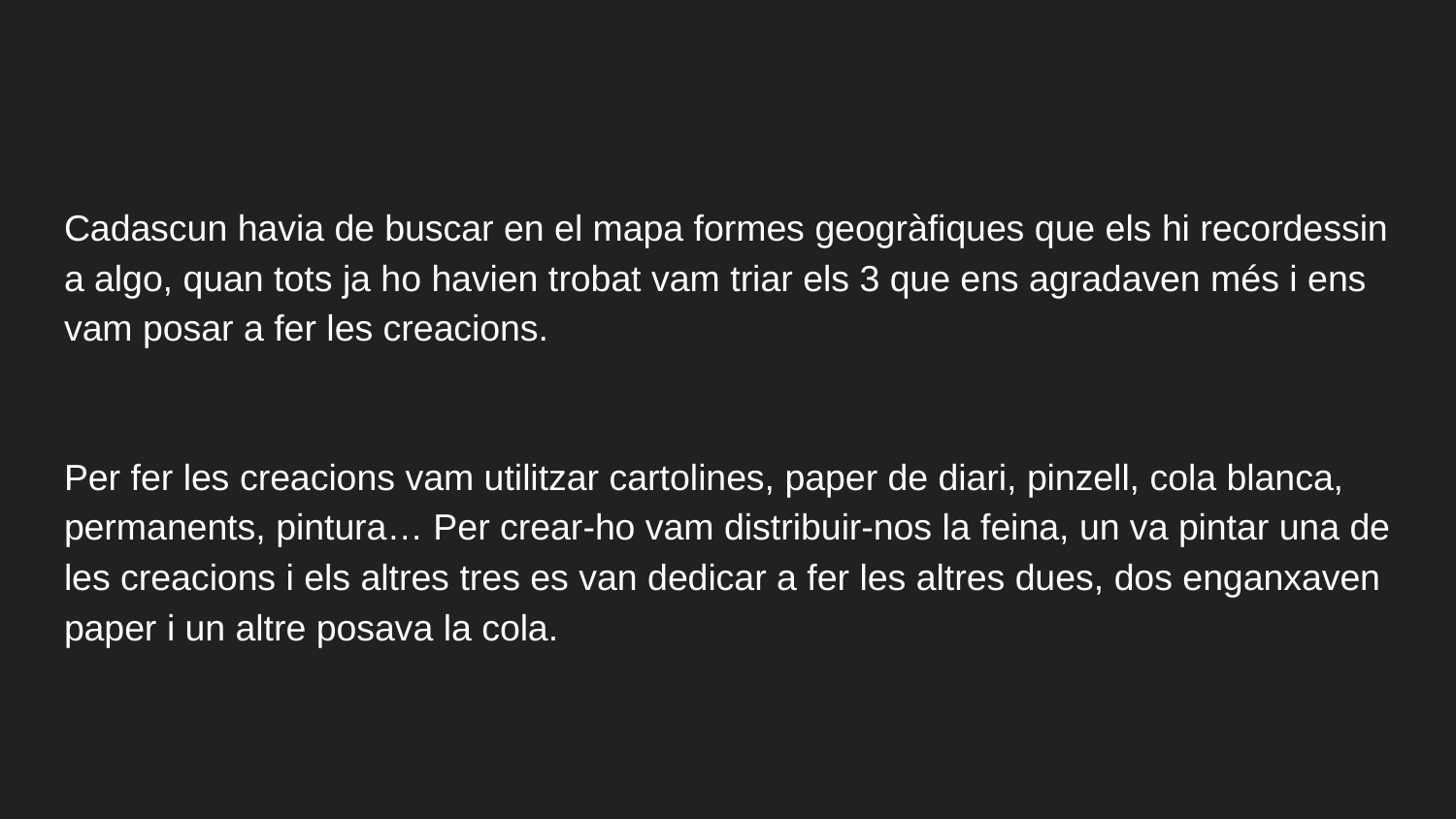

#
Cadascun havia de buscar en el mapa formes geogràfiques que els hi recordessin a algo, quan tots ja ho havien trobat vam triar els 3 que ens agradaven més i ens vam posar a fer les creacions.

Per fer les creacions vam utilitzar cartolines, paper de diari, pinzell, cola blanca, permanents, pintura… Per crear-ho vam distribuir-nos la feina, un va pintar una de les creacions i els altres tres es van dedicar a fer les altres dues, dos enganxaven paper i un altre posava la cola.